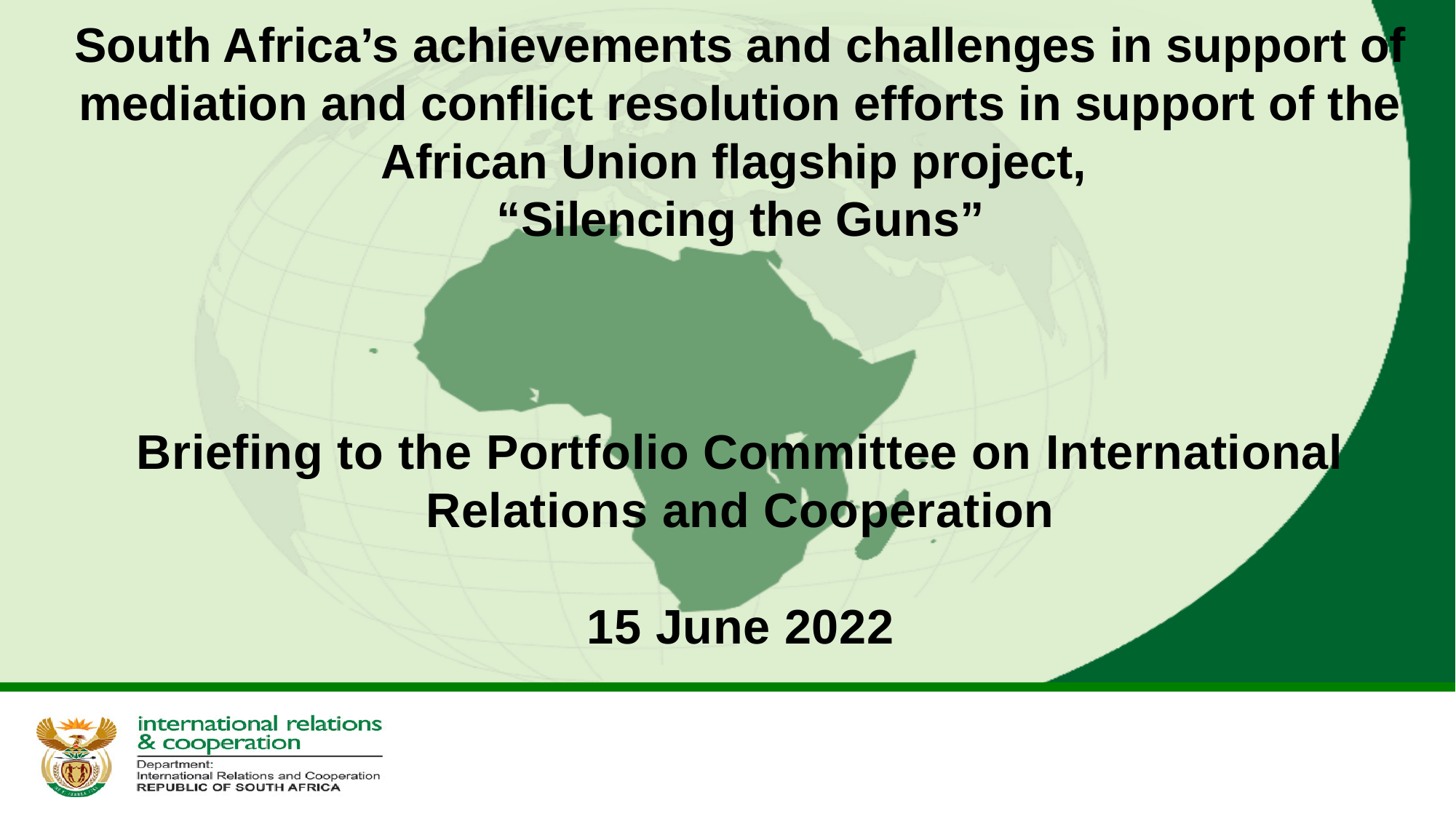

# South Africa’s achievements and challenges in support of mediation and conflict resolution efforts in support of the African Union flagship project, “Silencing the Guns” Briefing to the Portfolio Committee on International Relations and Cooperation 15 June 2022